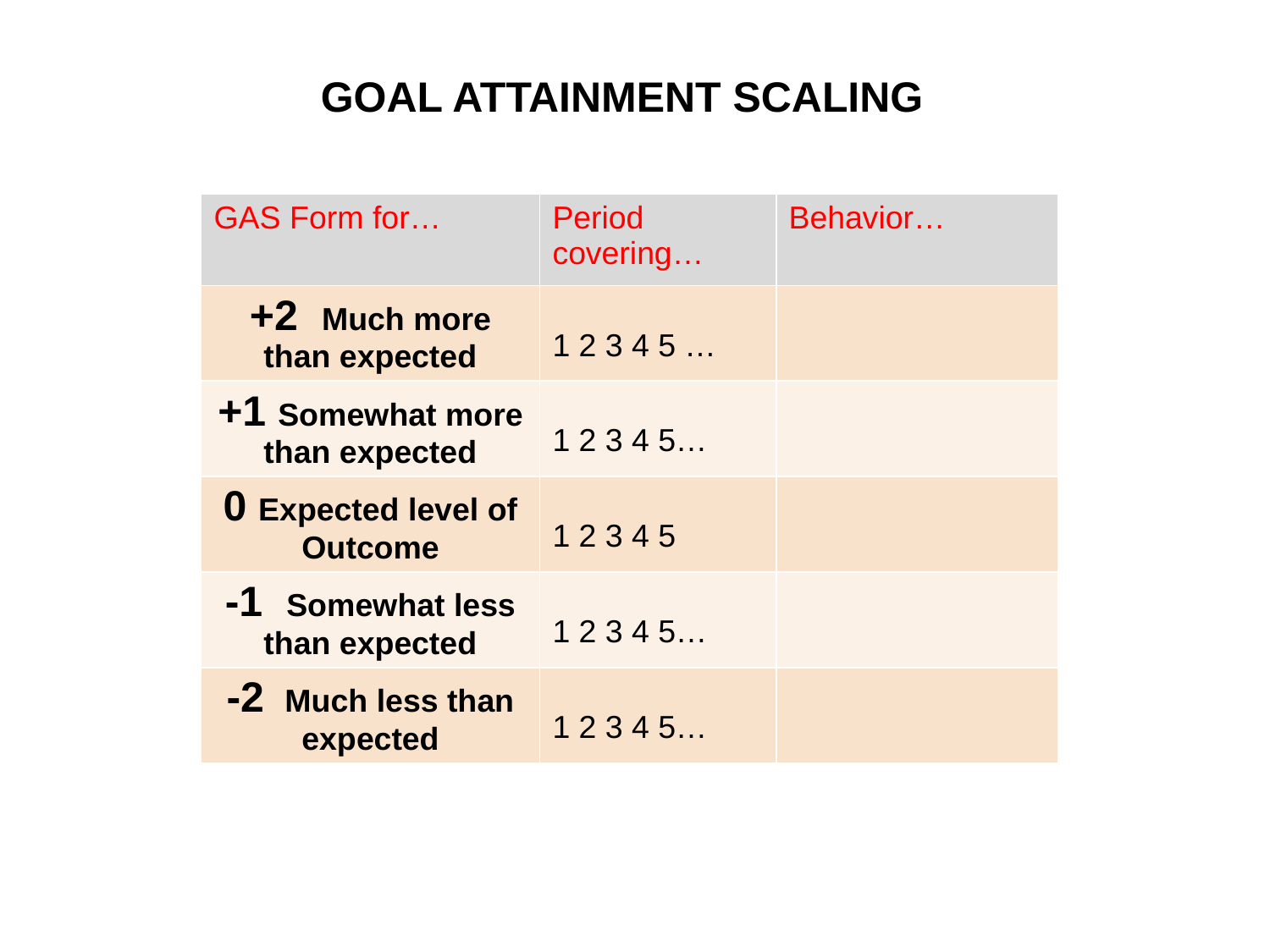

Goal Attainment Scaling
| GAS Form for… | Period covering… | Behavior… |
| --- | --- | --- |
| +2 Much more than expected | 1 2 3 4 5 … |  |
| +1 Somewhat more than expected | 1 2 3 4 5… |  |
| 0 Expected level of Outcome | 1 2 3 4 5 |  |
| -1 Somewhat less than expected | 1 2 3 4 5… |  |
| -2 Much less than expected | 1 2 3 4 5… |  |